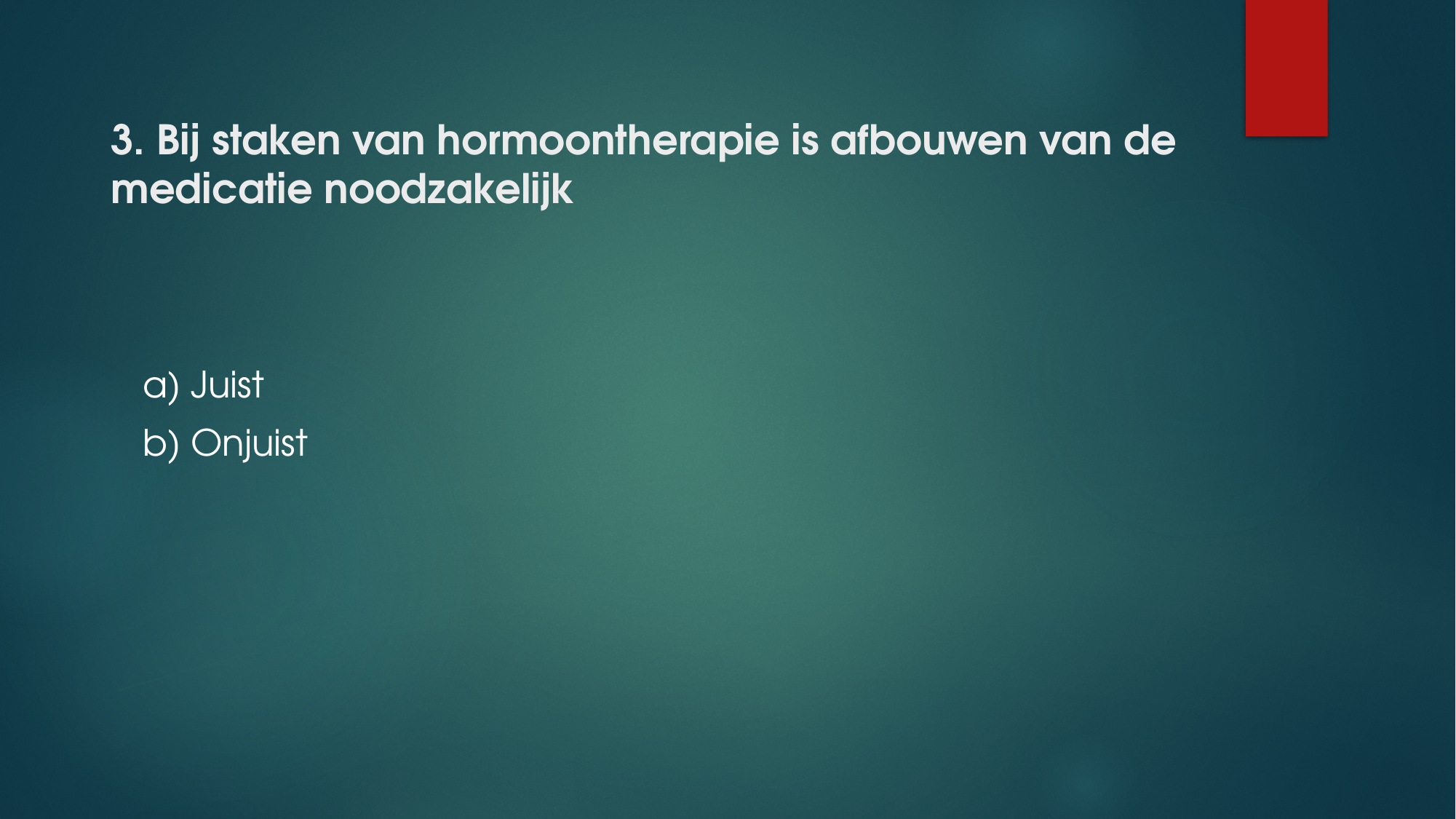

# 3. Bij staken van hormoontherapie is afbouwen van de medicatie noodzakelijk

a) Juist
b) Onjuist